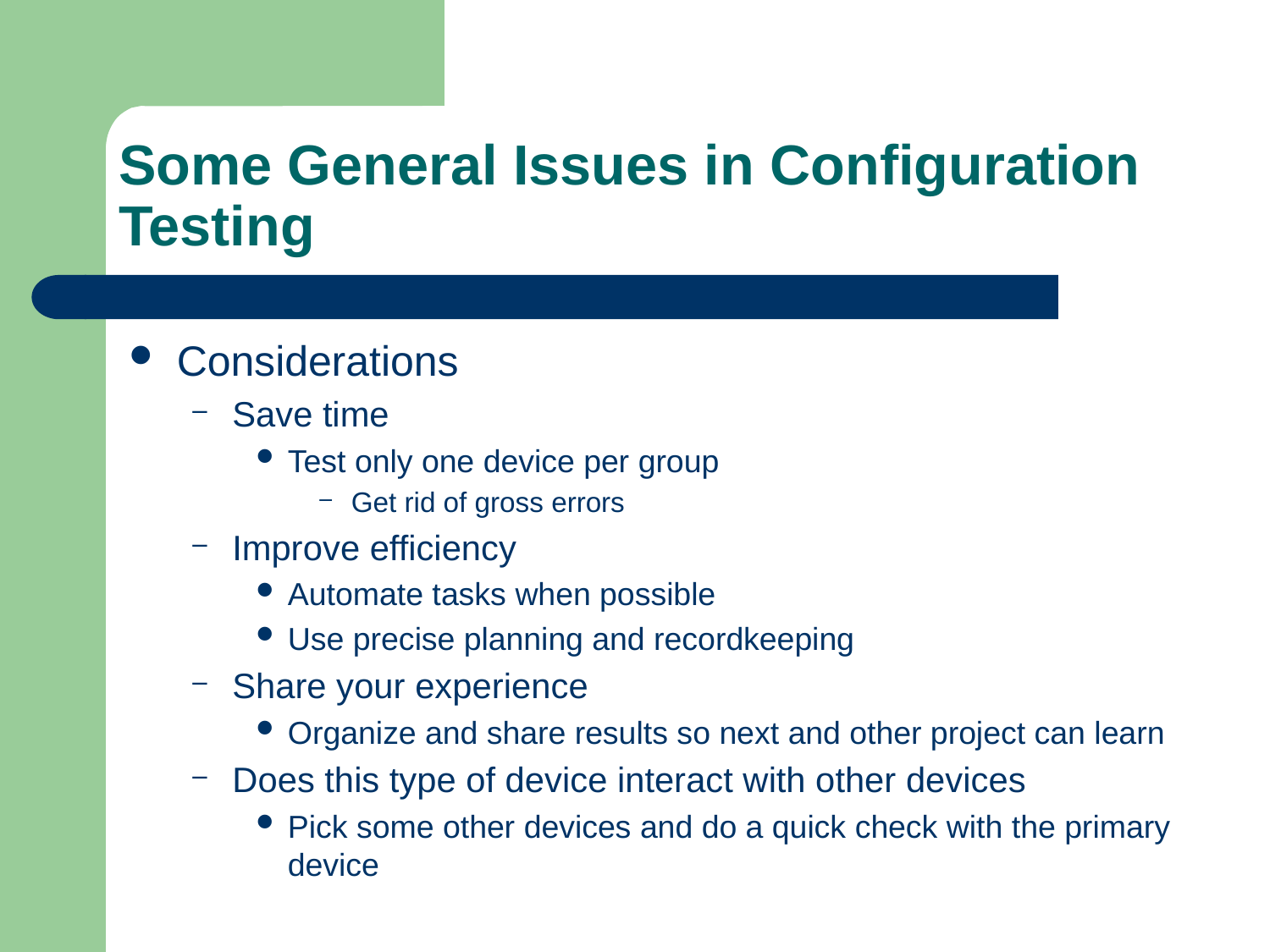

# Some General Issues in Configuration Testing
Considerations
Save time
Test only one device per group
Get rid of gross errors
Improve efficiency
Automate tasks when possible
Use precise planning and recordkeeping
Share your experience
Organize and share results so next and other project can learn
Does this type of device interact with other devices
Pick some other devices and do a quick check with the primary device